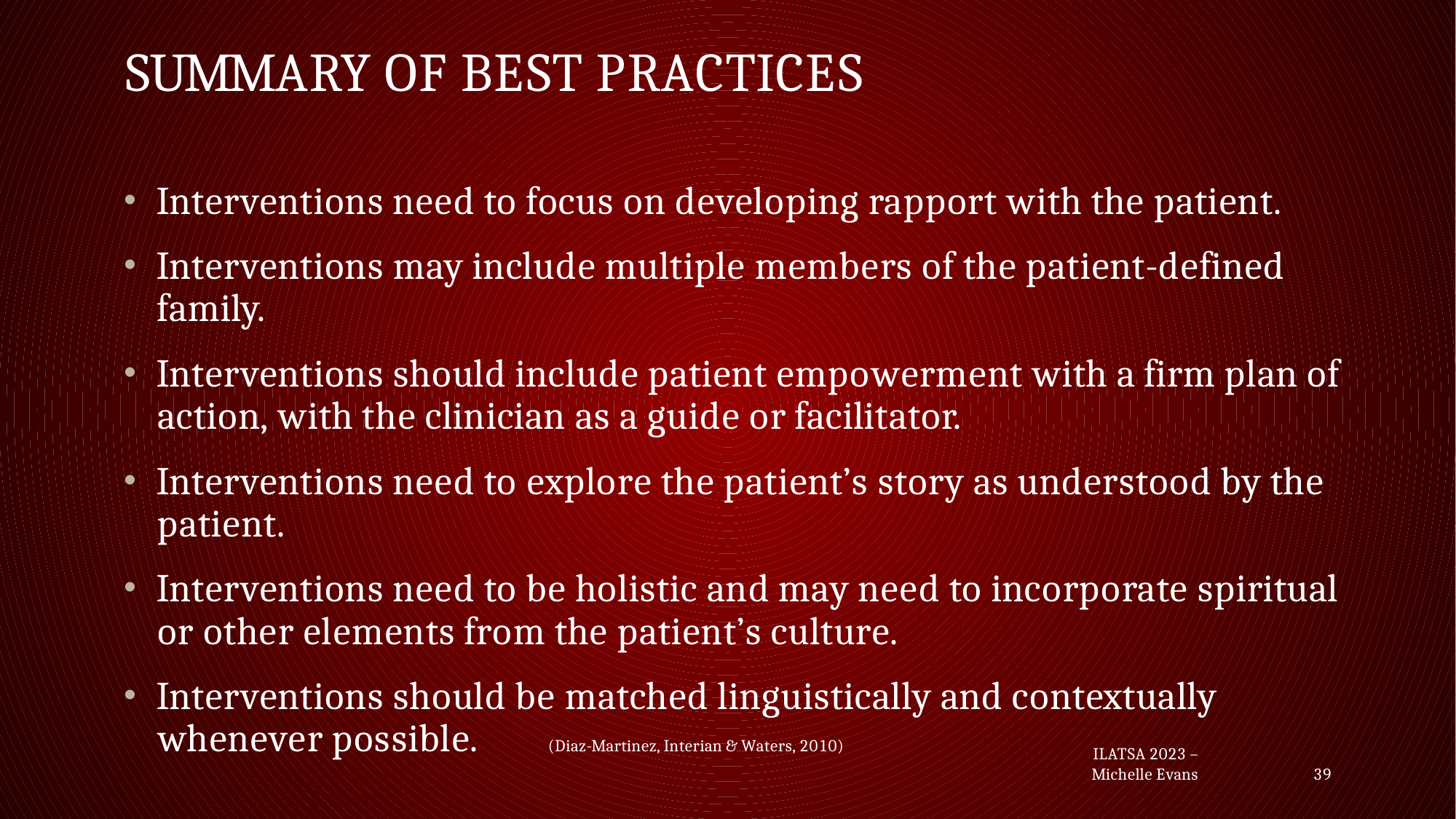

# Summary of Best Practices
Interventions need to focus on developing rapport with the patient.
Interventions may include multiple members of the patient-defined family.
Interventions should include patient empowerment with a firm plan of action, with the clinician as a guide or facilitator.
Interventions need to explore the patient’s story as understood by the patient.
Interventions need to be holistic and may need to incorporate spiritual or other elements from the patient’s culture.
Interventions should be matched linguistically and contextually whenever possible.        (Diaz-Martinez, Interian & Waters, 2010)

ILATSA 2023 – Michelle Evans

39